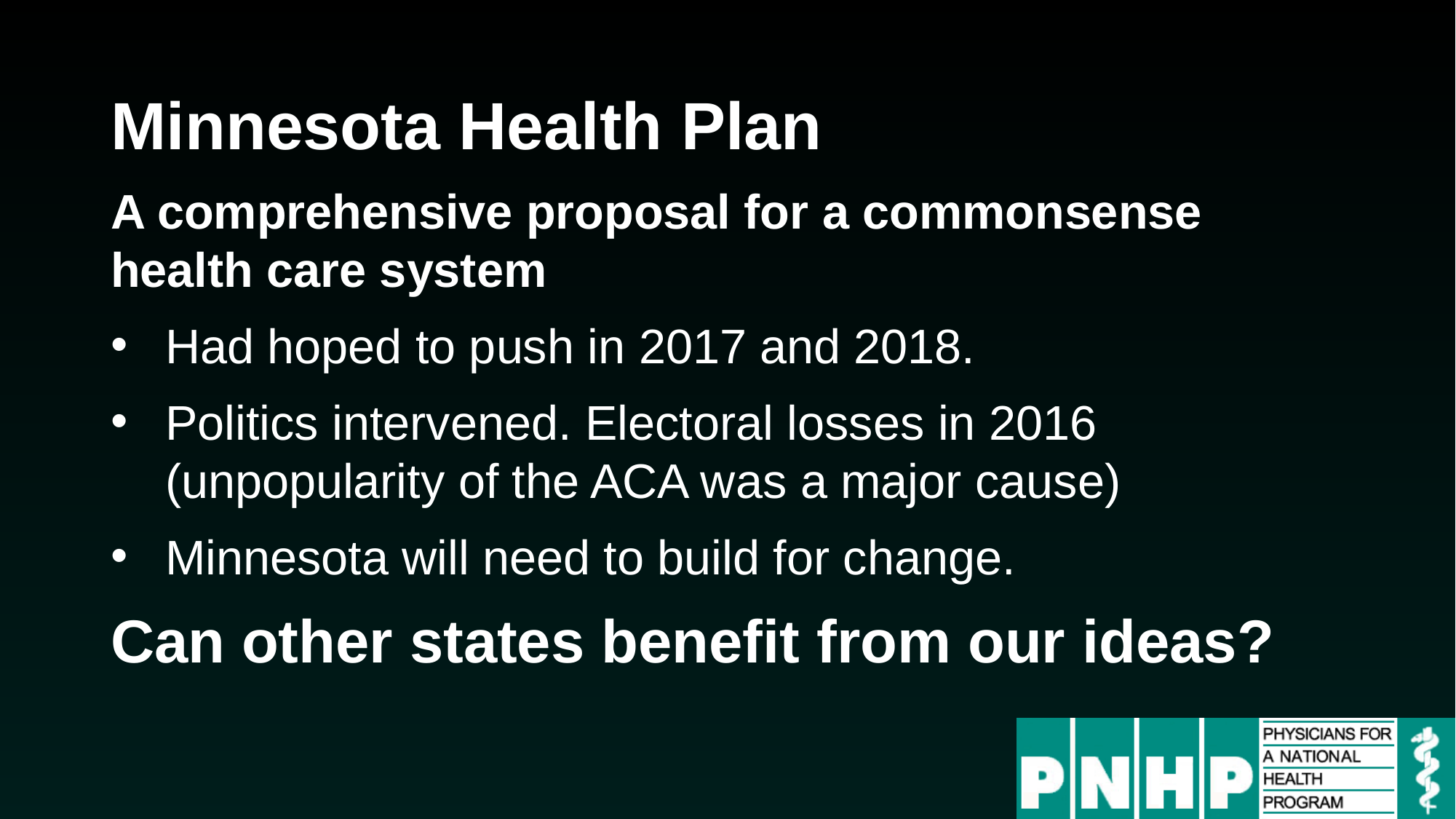

# Minnesota Health Plan
A comprehensive proposal for a commonsense health care system
Had hoped to push in 2017 and 2018.
Politics intervened. Electoral losses in 2016 (unpopularity of the ACA was a major cause)
Minnesota will need to build for change.
Can other states benefit from our ideas?